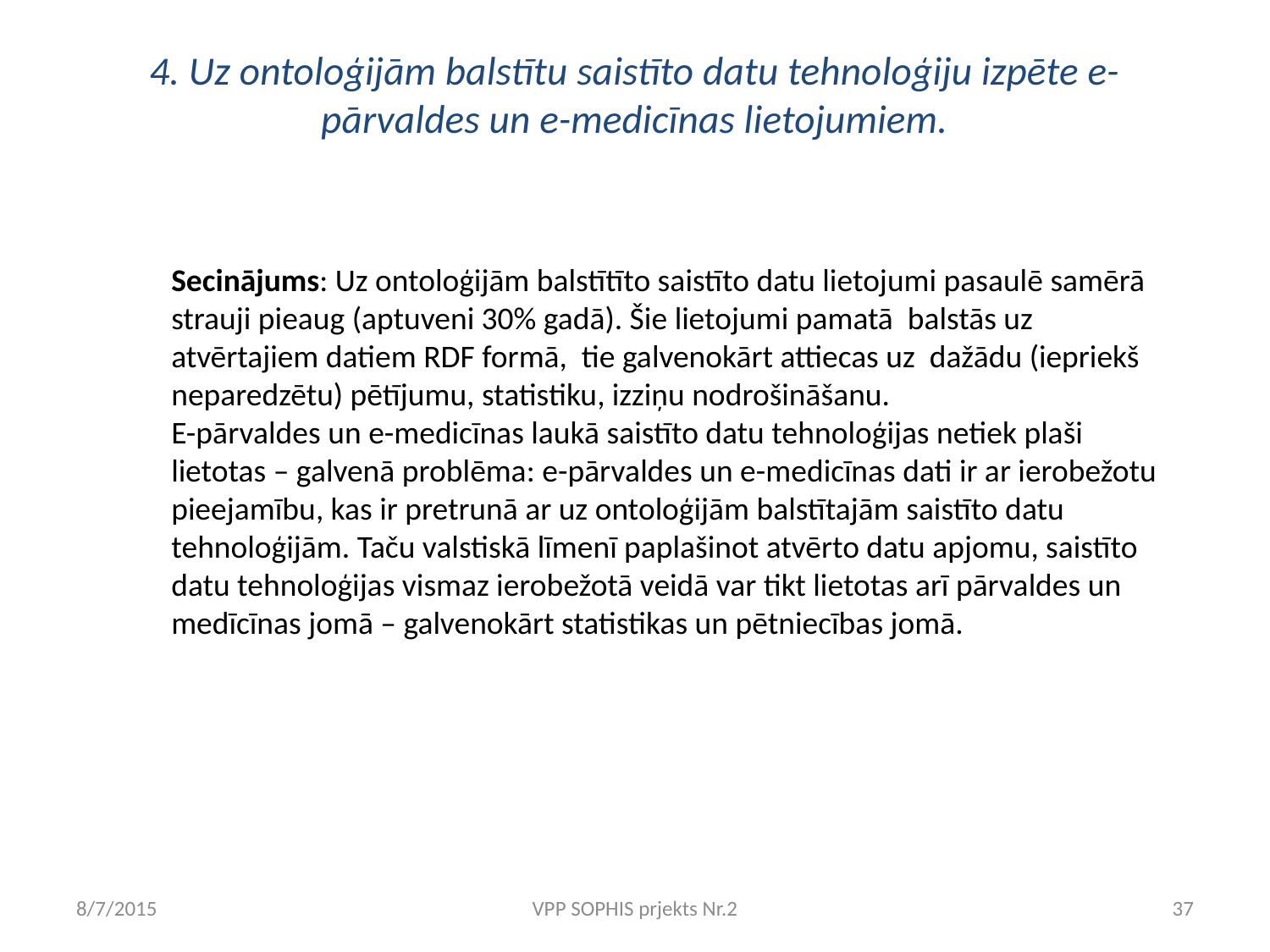

# 4. Uz ontoloģijām balstītu saistīto datu tehnoloģiju izpēte e-pārvaldes un e-medicīnas lietojumiem.
Secinājums: Uz ontoloģijām balstītīto saistīto datu lietojumi pasaulē samērā strauji pieaug (aptuveni 30% gadā). Šie lietojumi pamatā  balstās uz atvērtajiem datiem RDF formā,  tie galvenokārt attiecas uz  dažādu (iepriekš neparedzētu) pētījumu, statistiku, izziņu nodrošināšanu.
E-pārvaldes un e-medicīnas laukā saistīto datu tehnoloģijas netiek plaši lietotas – galvenā problēma: e-pārvaldes un e-medicīnas dati ir ar ierobežotu pieejamību, kas ir pretrunā ar uz ontoloģijām balstītajām saistīto datu tehnoloģijām. Taču valstiskā līmenī paplašinot atvērto datu apjomu, saistīto datu tehnoloģijas vismaz ierobežotā veidā var tikt lietotas arī pārvaldes un medīcīnas jomā – galvenokārt statistikas un pētniecības jomā.
8/7/2015
VPP SOPHIS prjekts Nr.2
37